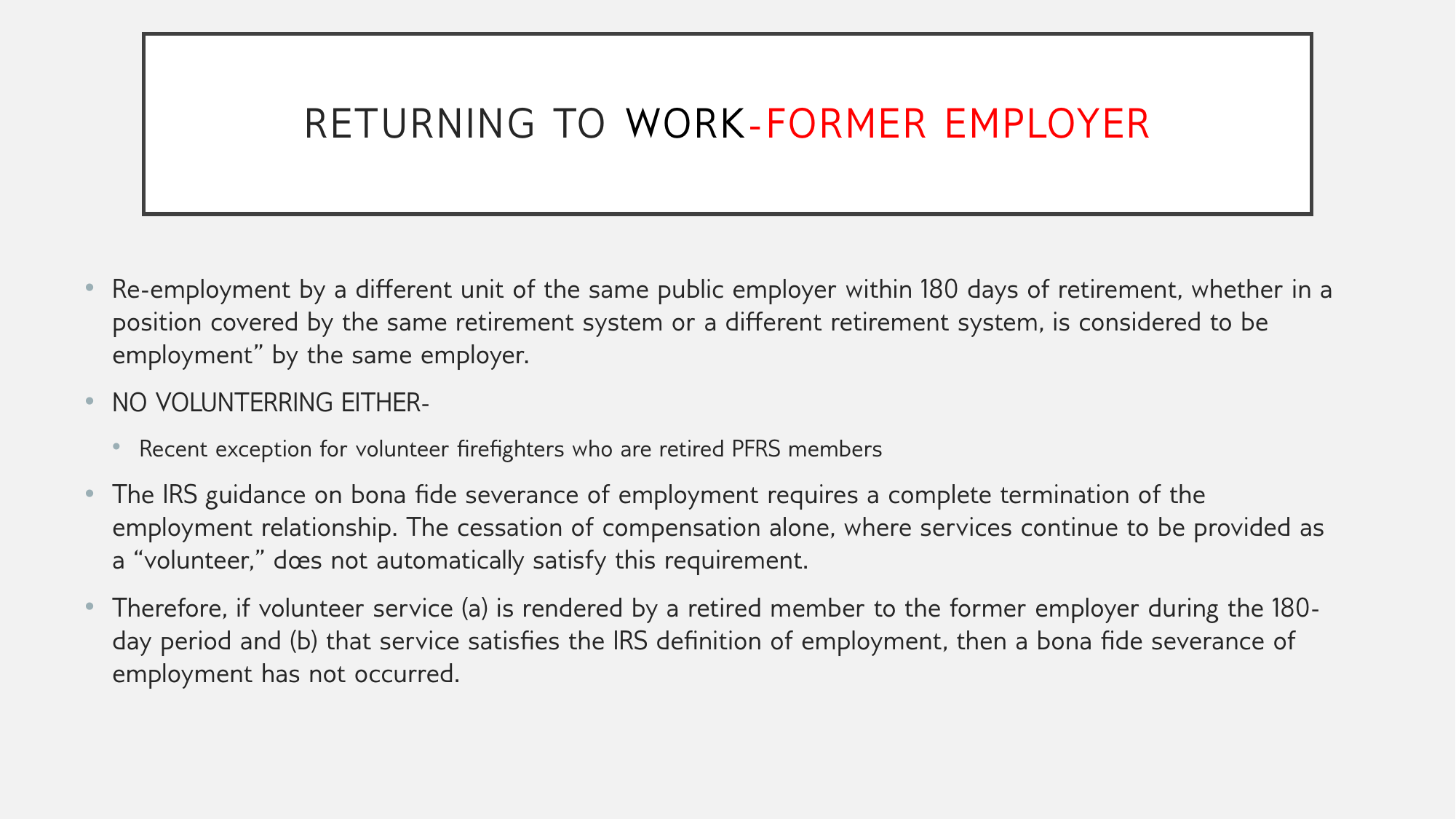

# Returning to work-former employer
Re-employment by a different unit of the same public employer within 180 days of retirement, whether in a position covered by the same retirement system or a different retirement system, is considered to be employment” by the same employer.
NO VOLUNTERRING EITHER-
Recent exception for volunteer firefighters who are retired PFRS members
The IRS guidance on bona fide severance of employment requires a complete termination of the employment relationship. The cessation of compensation alone, where services continue to be provided as a “volunteer,” does not automatically satisfy this requirement.
Therefore, if volunteer service (a) is rendered by a retired member to the former employer during the 180-day period and (b) that service satisfies the IRS definition of employment, then a bona fide severance of employment has not occurred.